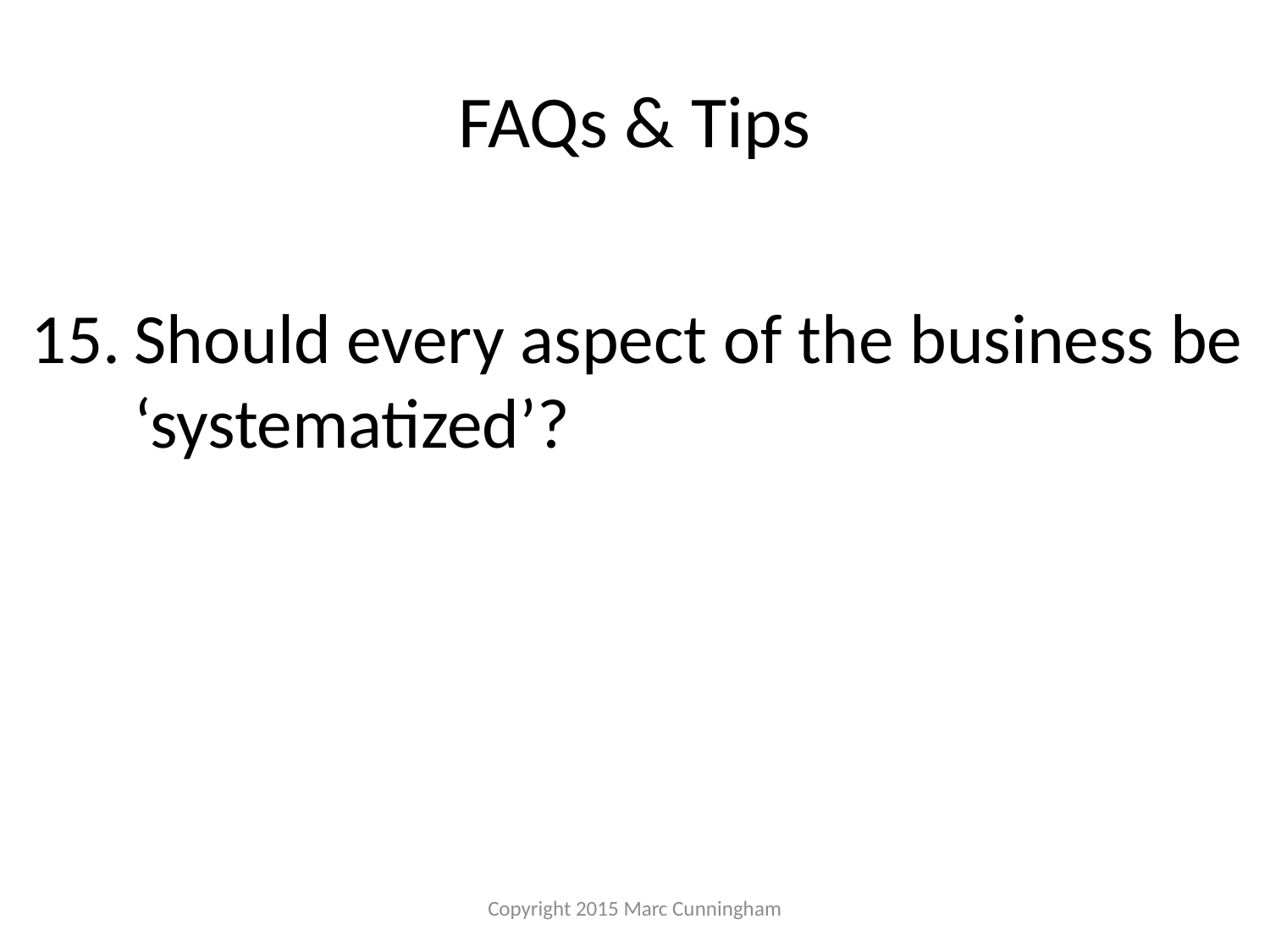

# FAQs & Tips
Should every aspect of the business be ‘systematized’?

Copyright 2015 Marc Cunningham